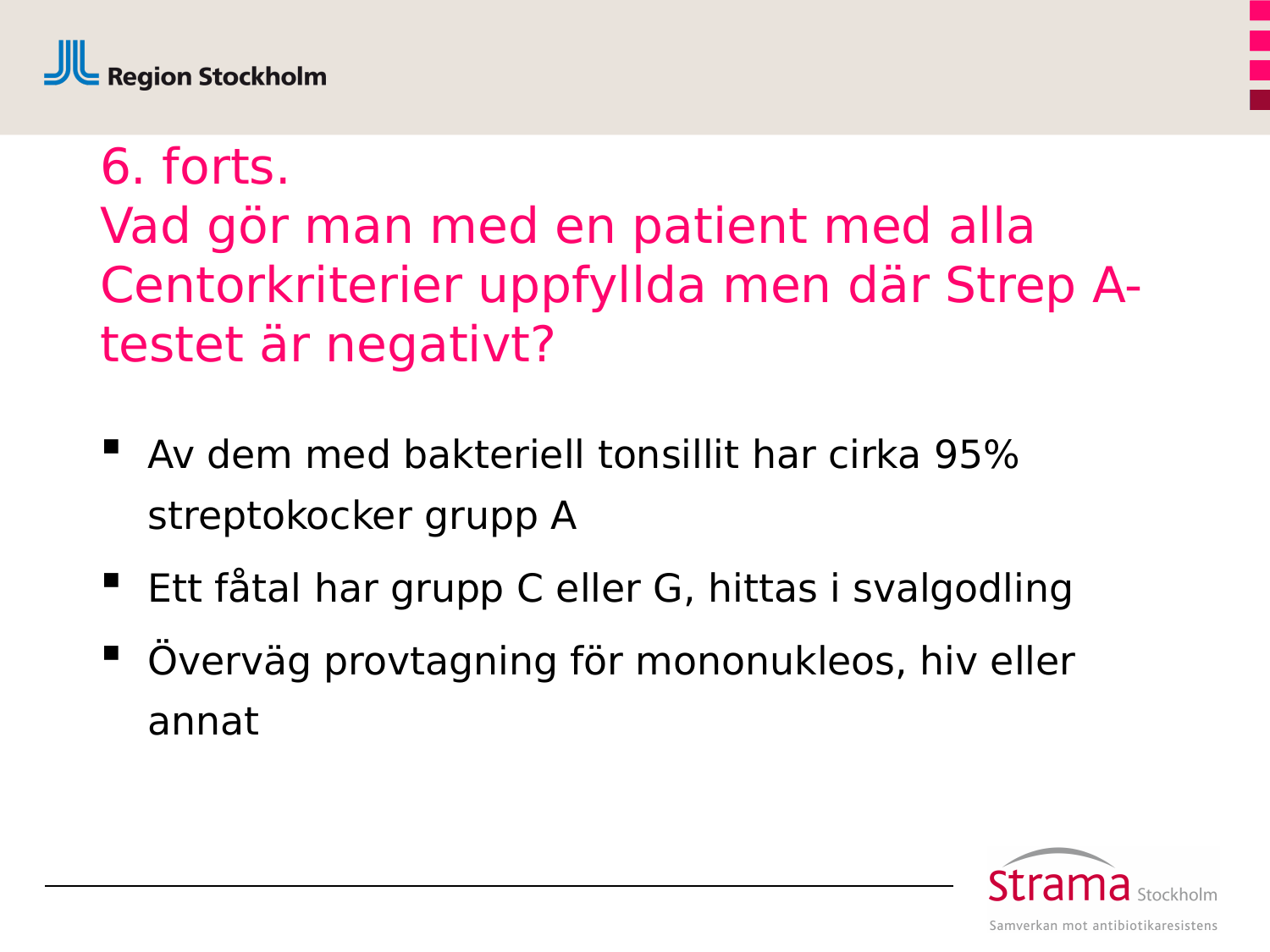

# 6. forts. Vad gör man med en patient med alla Centorkriterier uppfyllda men där Strep A-testet är negativt?
Av dem med bakteriell tonsillit har cirka 95% streptokocker grupp A
Ett fåtal har grupp C eller G, hittas i svalgodling
Överväg provtagning för mononukleos, hiv eller annat